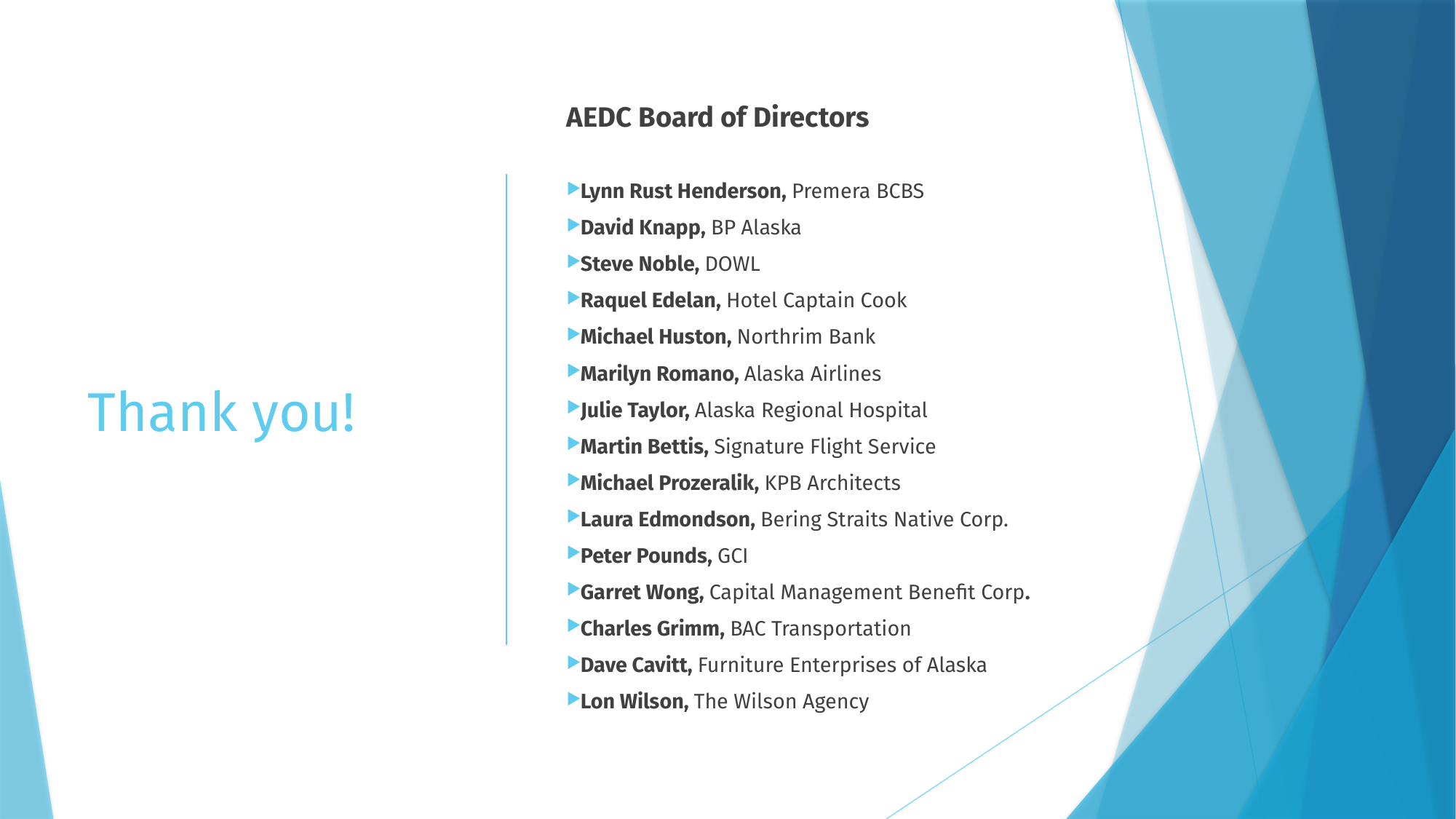

# Thank you!
AEDC Board of Directors

Lynn Rust Henderson, Premera BCBS
David Knapp, BP Alaska
Steve Noble, DOWL
Raquel Edelan, Hotel Captain Cook
Michael Huston, Northrim Bank
Marilyn Romano, Alaska Airlines
Julie Taylor, Alaska Regional Hospital
Martin Bettis, Signature Flight Service
Michael Prozeralik, KPB Architects
Laura Edmondson, Bering Straits Native Corp.
Peter Pounds, GCI
Garret Wong, Capital Management Benefit Corp.
Charles Grimm, BAC Transportation
Dave Cavitt, Furniture Enterprises of Alaska
Lon Wilson, The Wilson Agency